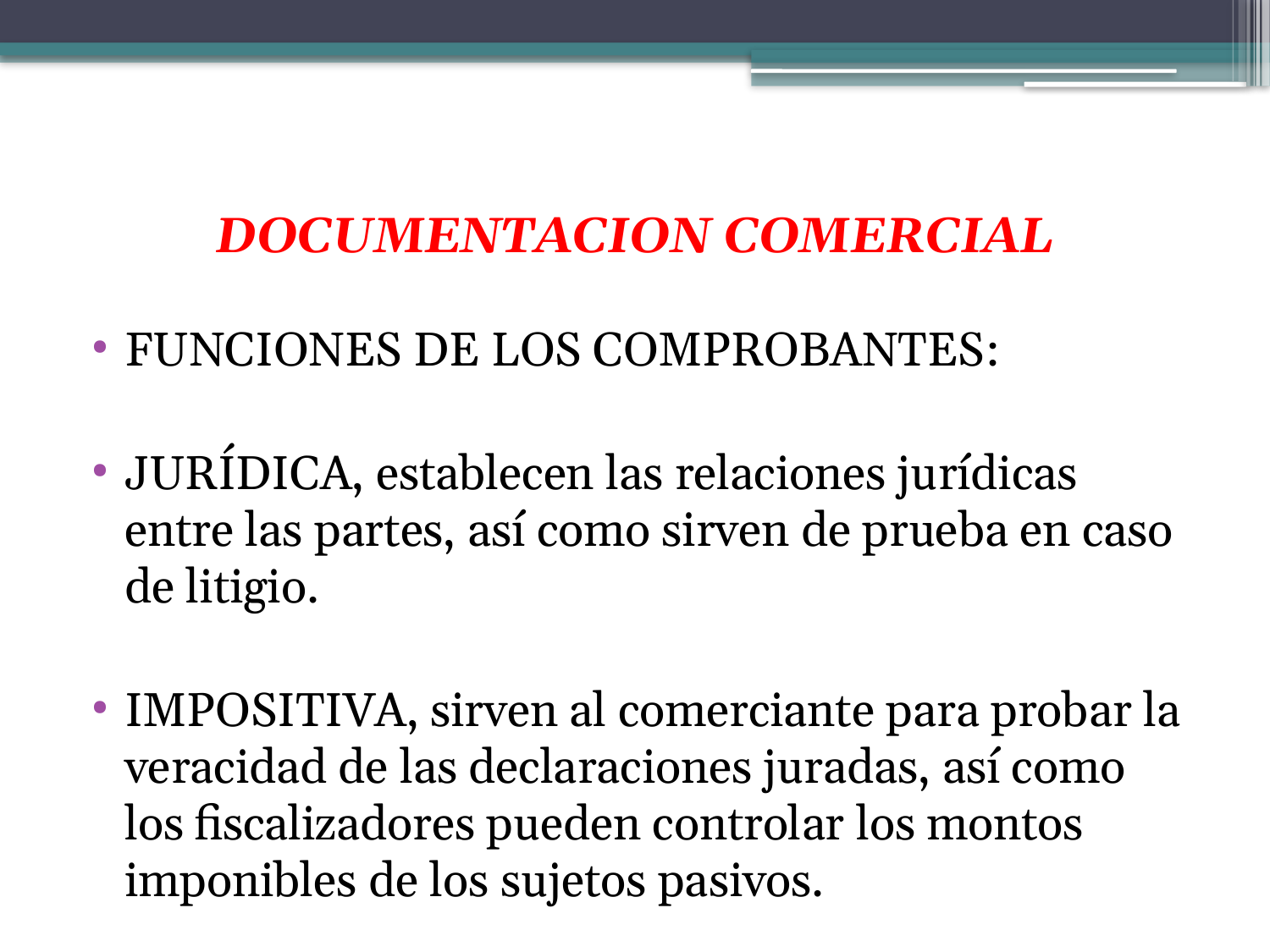

# DOCUMENTACION COMERCIAL
FUNCIONES DE LOS COMPROBANTES:

JURÍDICA, establecen las relaciones jurídicas entre las partes, así como sirven de prueba en caso de litigio.

IMPOSITIVA, sirven al comerciante para probar la veracidad de las declaraciones juradas, así como los fiscalizadores pueden controlar los montos imponibles de los sujetos pasivos.